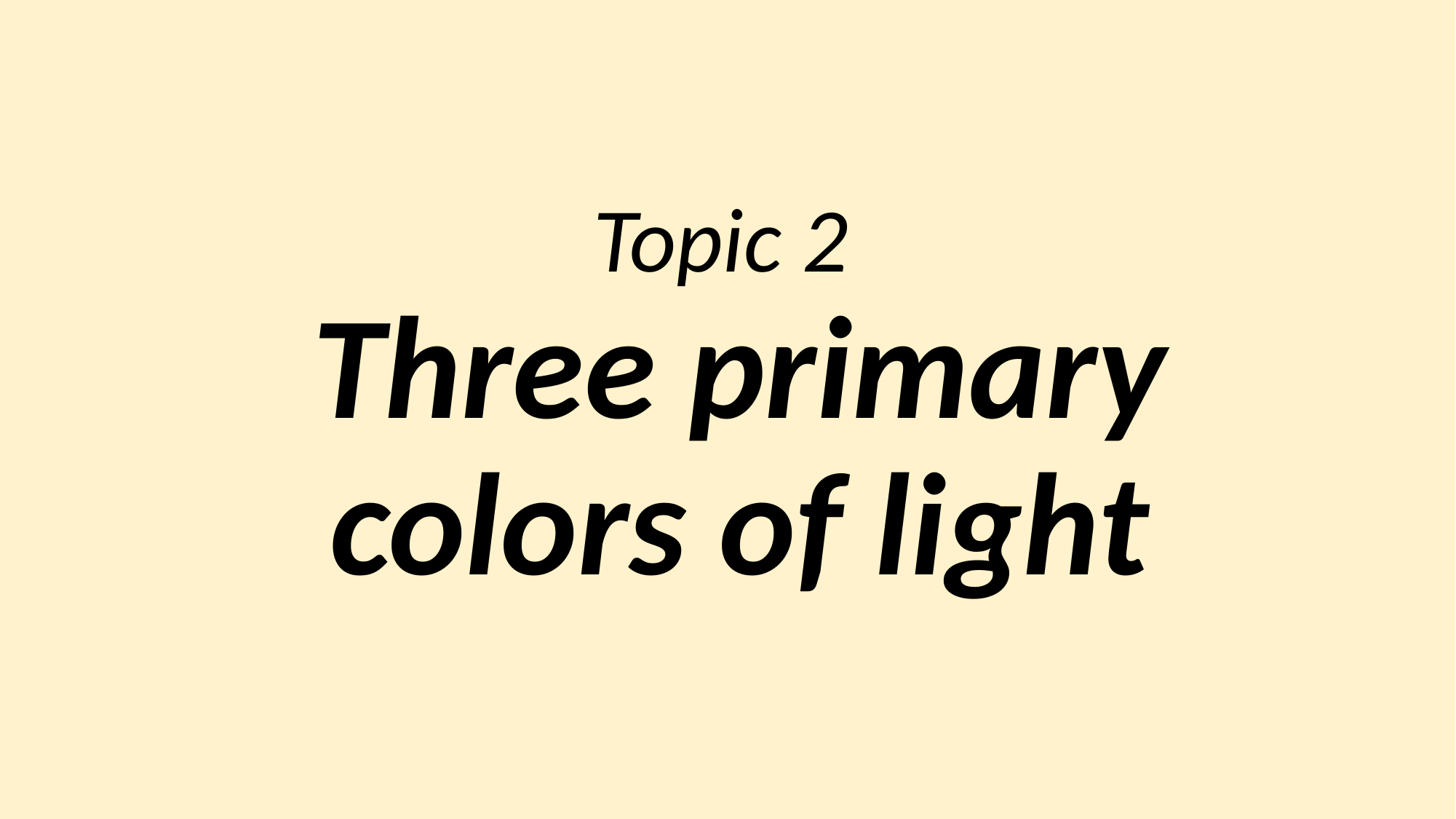

# Topic 2
Three primary colors of light